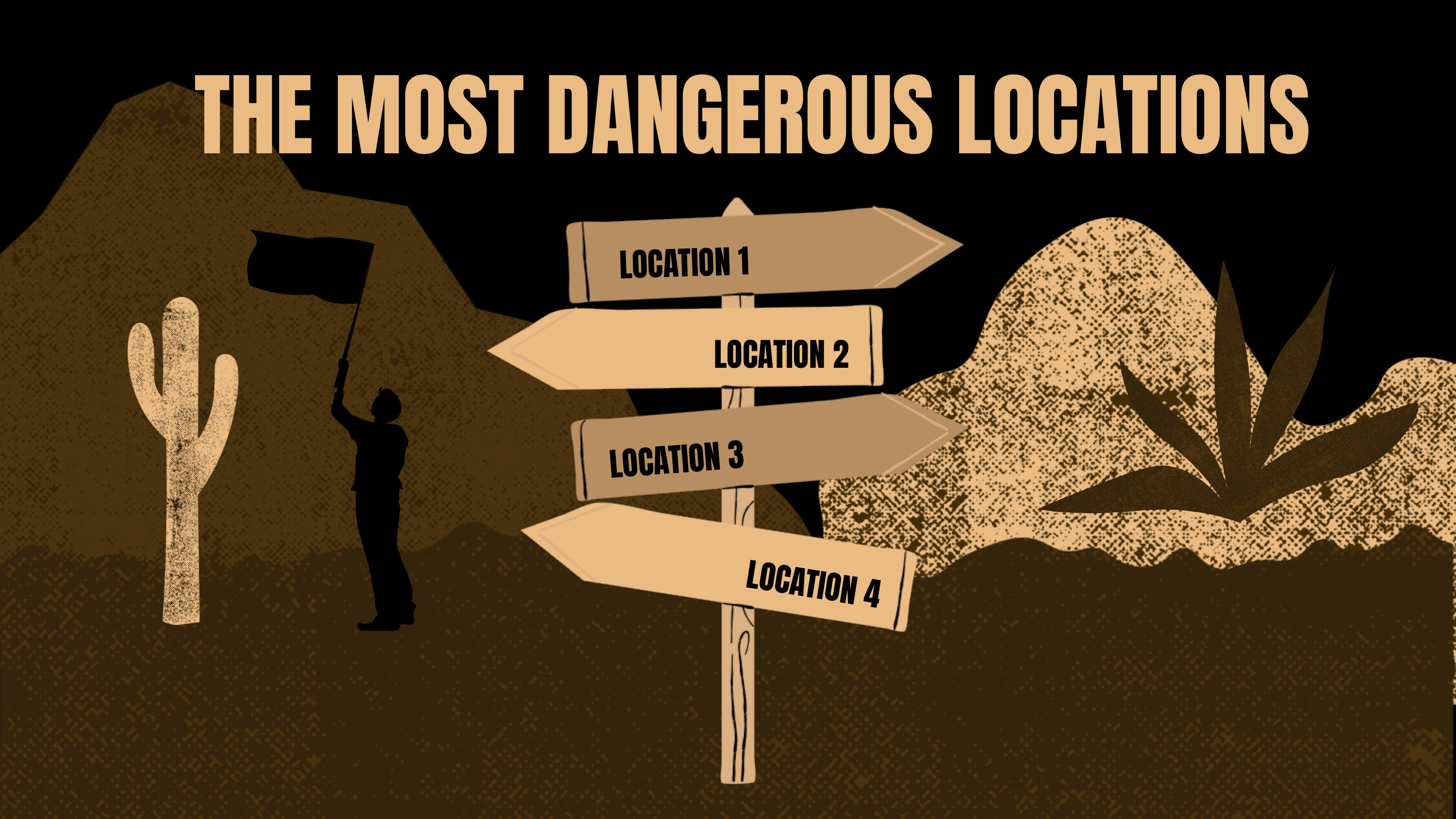

THE MOST DANGEROUS LOCATIONS

LOCATION 1

LOCATION 2
LOCATION 3

LOCATION 4